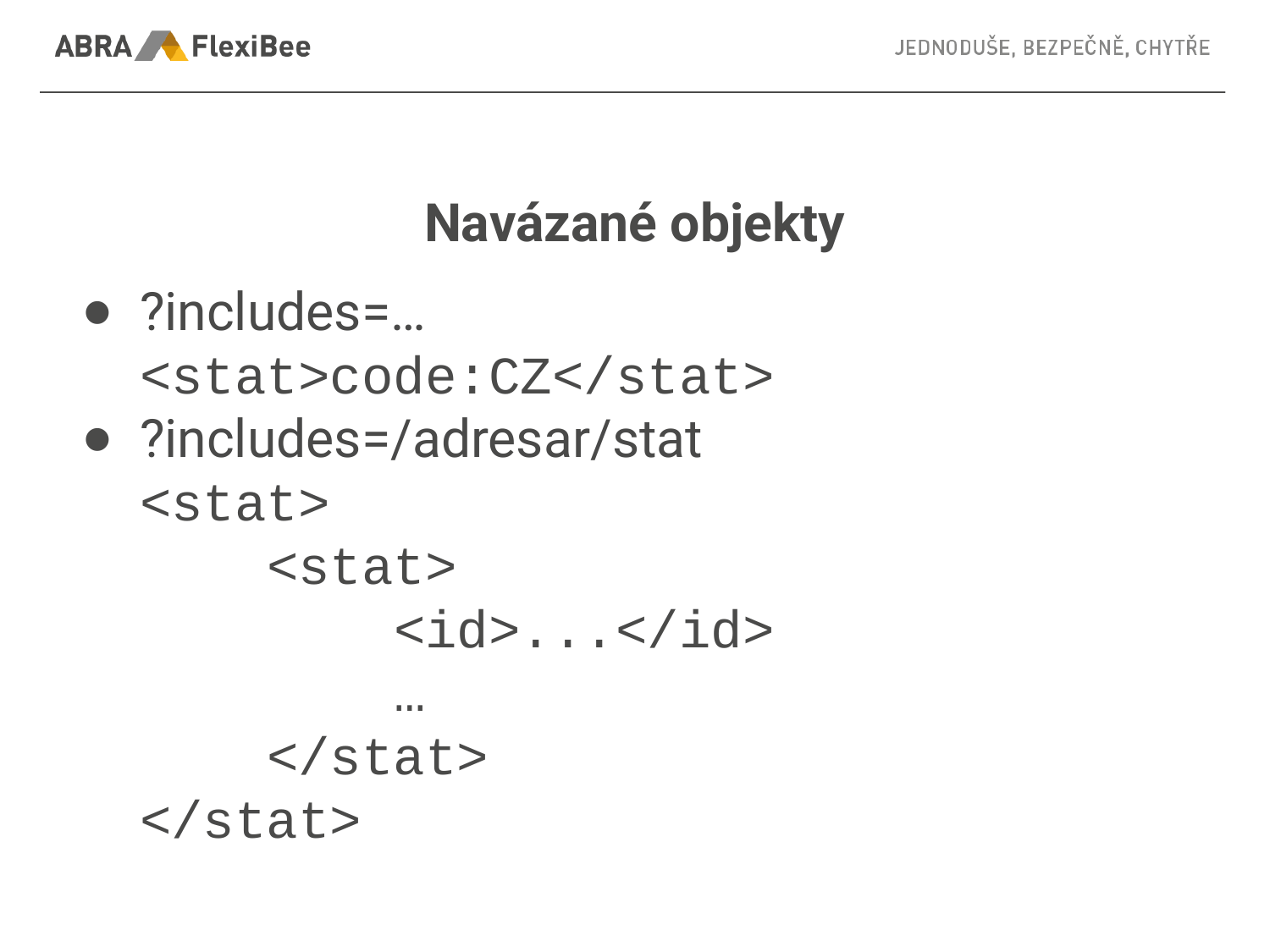

# Navázané objekty
?includes=…
<stat>code:CZ</stat>
?includes=/adresar/stat
<stat>
	<stat>
		<id>...</id>
		…
	</stat>
</stat>